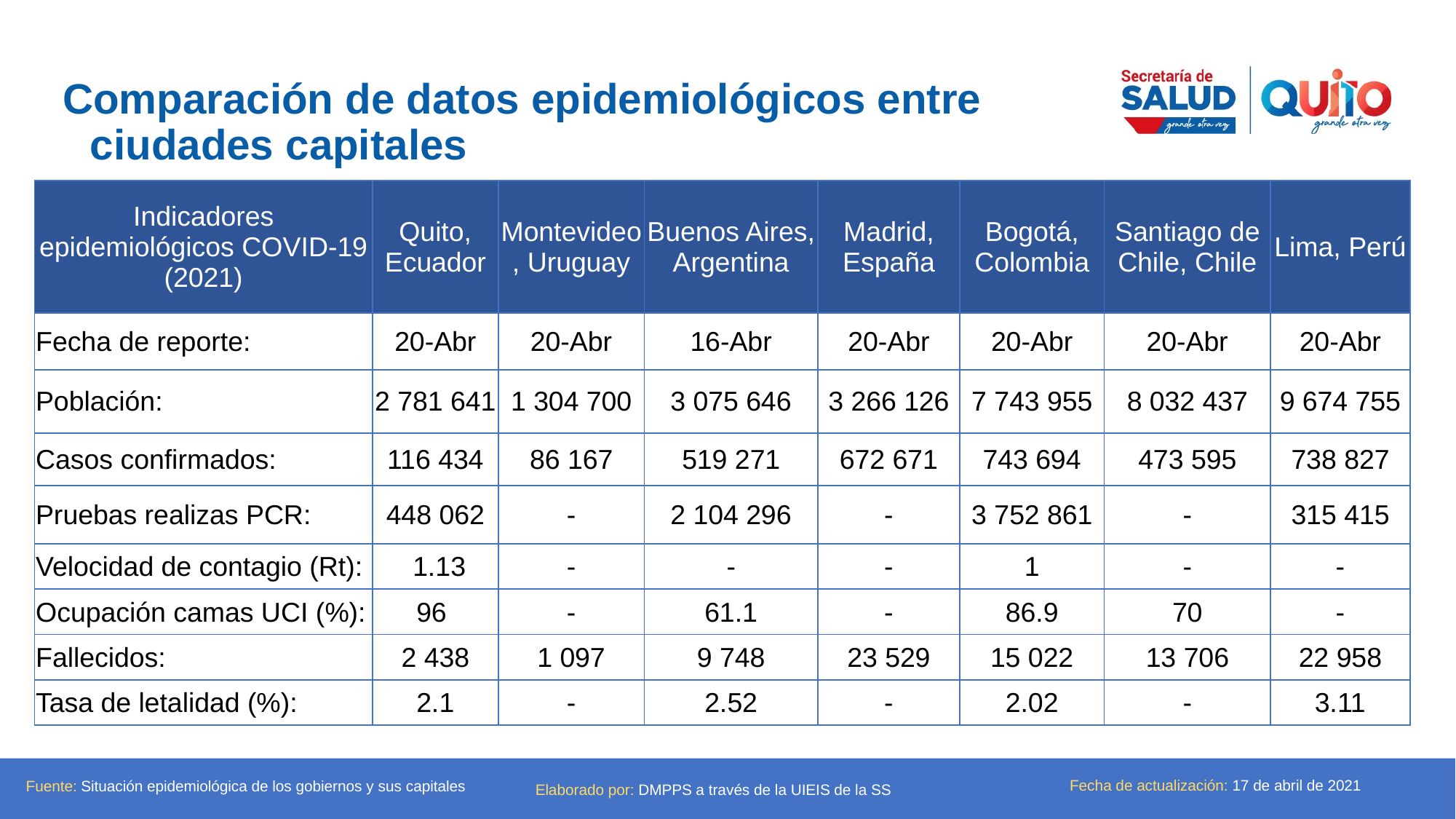

Comparación de datos epidemiológicos entre ciudades capitales
| Indicadores epidemiológicos COVID-19 (2021) | Quito, Ecuador | Montevideo, Uruguay | Buenos Aires, Argentina | Madrid, España | Bogotá, Colombia | Santiago de Chile, Chile | Lima, Perú |
| --- | --- | --- | --- | --- | --- | --- | --- |
| Fecha de reporte: | 20-Abr | 20-Abr | 16-Abr | 20-Abr | 20-Abr | 20-Abr | 20-Abr |
| Población: | 2 781 641 | 1 304 700 | 3 075 646 | 3 266 126 | 7 743 955 | 8 032 437 | 9 674 755 |
| Casos confirmados: | 116 434 | 86 167 | 519 271 | 672 671 | 743 694 | 473 595 | 738 827 |
| Pruebas realizas PCR: | 448 062 | - | 2 104 296 | - | 3 752 861 | - | 315 415 |
| Velocidad de contagio (Rt): | 1.13 | - | - | - | 1 | - | - |
| Ocupación camas UCI (%): | 96 | - | 61.1 | - | 86.9 | 70 | - |
| Fallecidos: | 2 438 | 1 097 | 9 748 | 23 529 | 15 022 | 13 706 | 22 958 |
| Tasa de letalidad (%): | 2.1 | - | 2.52 | - | 2.02 | - | 3.11 |
Fecha de actualización: 17 de abril de 2021
Fuente: Situación epidemiológica de los gobiernos y sus capitales
Elaborado por: DMPPS a través de la UIEIS de la SS